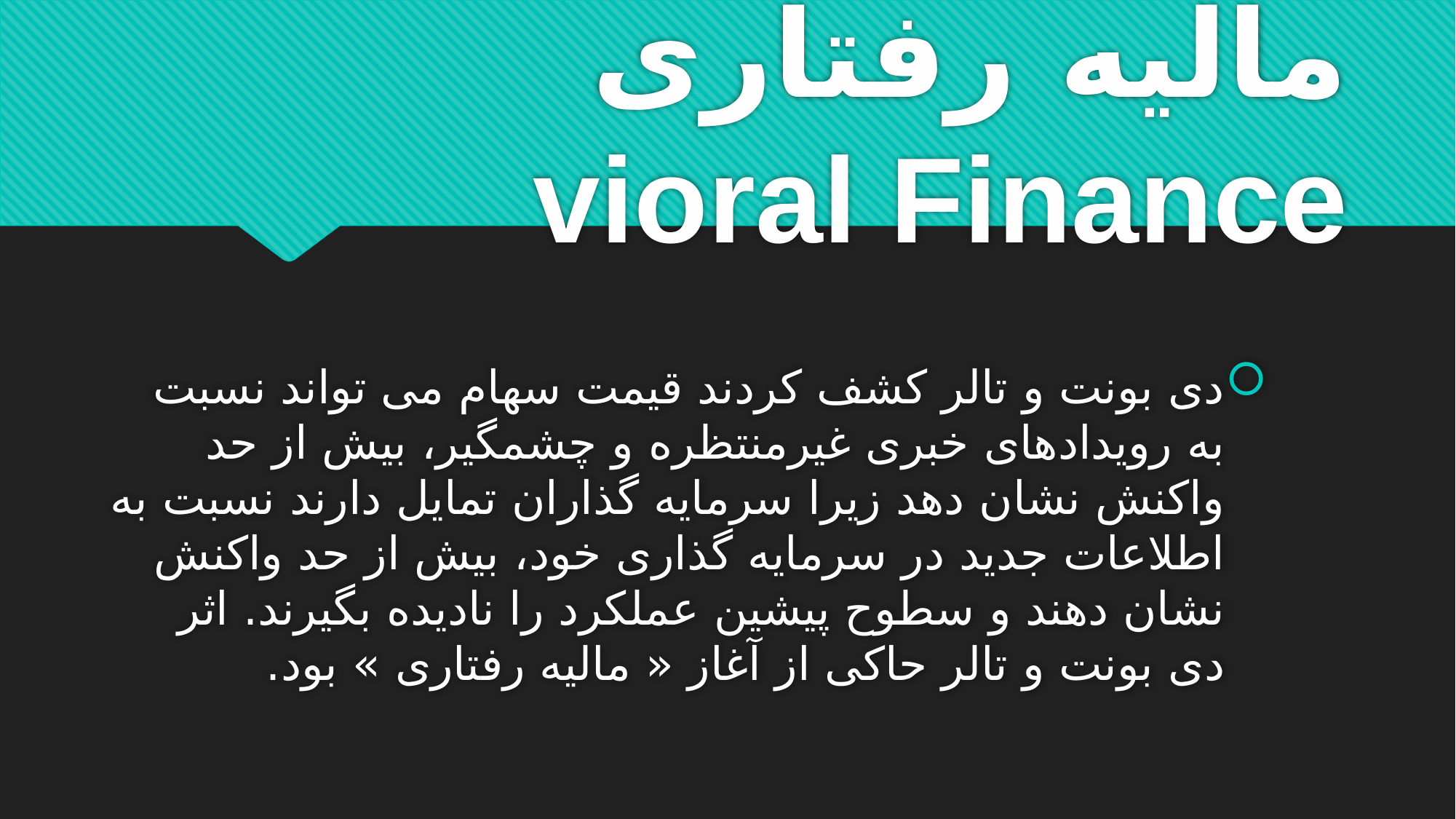

# مالیه رفتاری vioral Finance
دی بونت و تالر کشف کردند قیمت سهام می تواند نسبت به رویدادهای خبری غیرمنتظره و چشمگیر، بیش از حد واکنش نشان دهد زیرا سرمایه گذاران تمایل دارند نسبت به اطلاعات جدید در سرمایه گذاری خود، بیش از حد واکنش نشان دهند و سطوح پیشین عملکرد را نادیده بگیرند. اثر دی بونت و تالر حاکی از آغاز « مالیه رفتاری » بود.